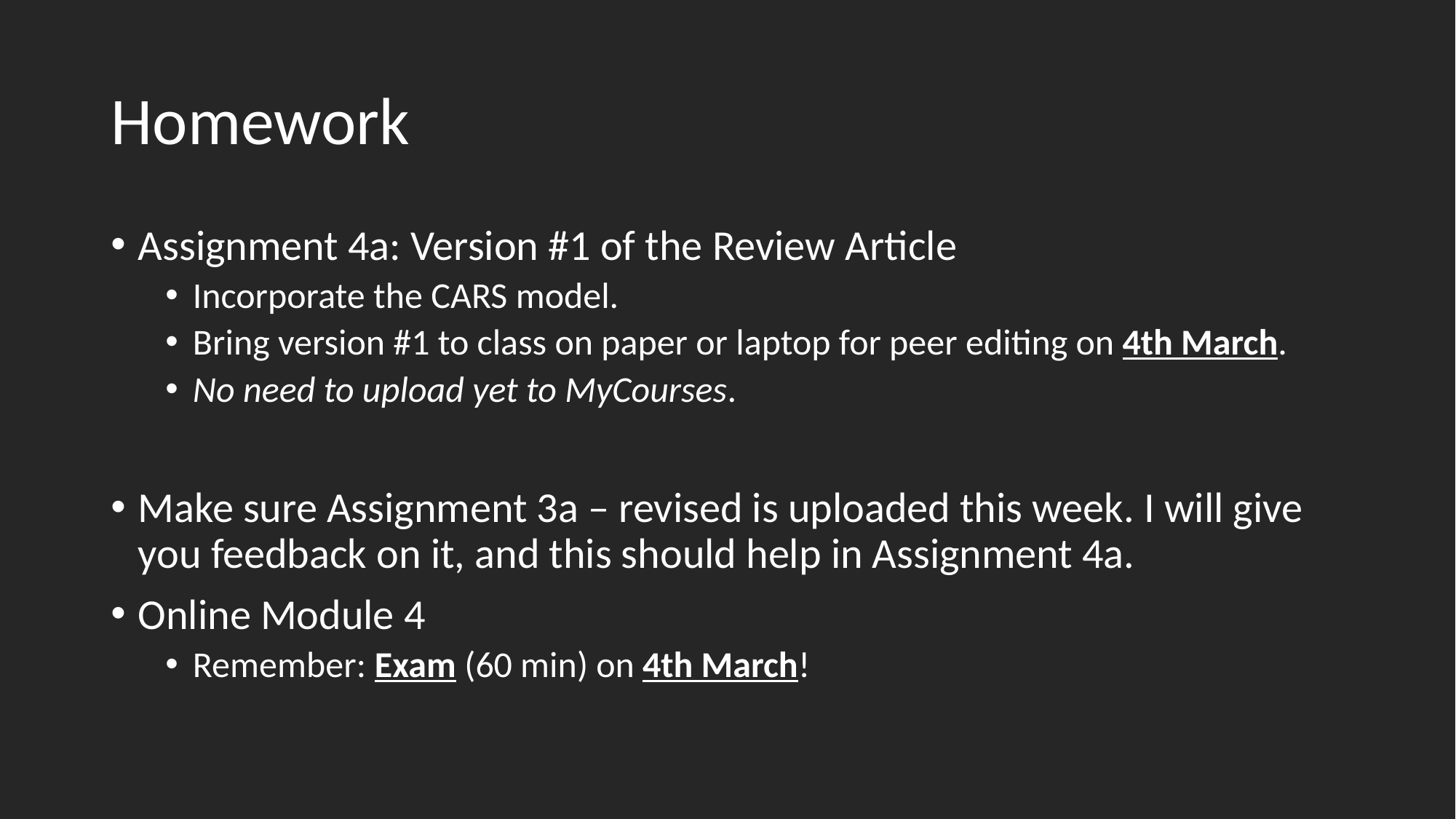

# Homework
Assignment 4a: Version #1 of the Review Article
Incorporate the CARS model.
Bring version #1 to class on paper or laptop for peer editing on 4th March.
No need to upload yet to MyCourses.

Make sure Assignment 3a – revised is uploaded this week. I will give you feedback on it, and this should help in Assignment 4a.
Online Module 4
Remember: Exam (60 min) on 4th March!